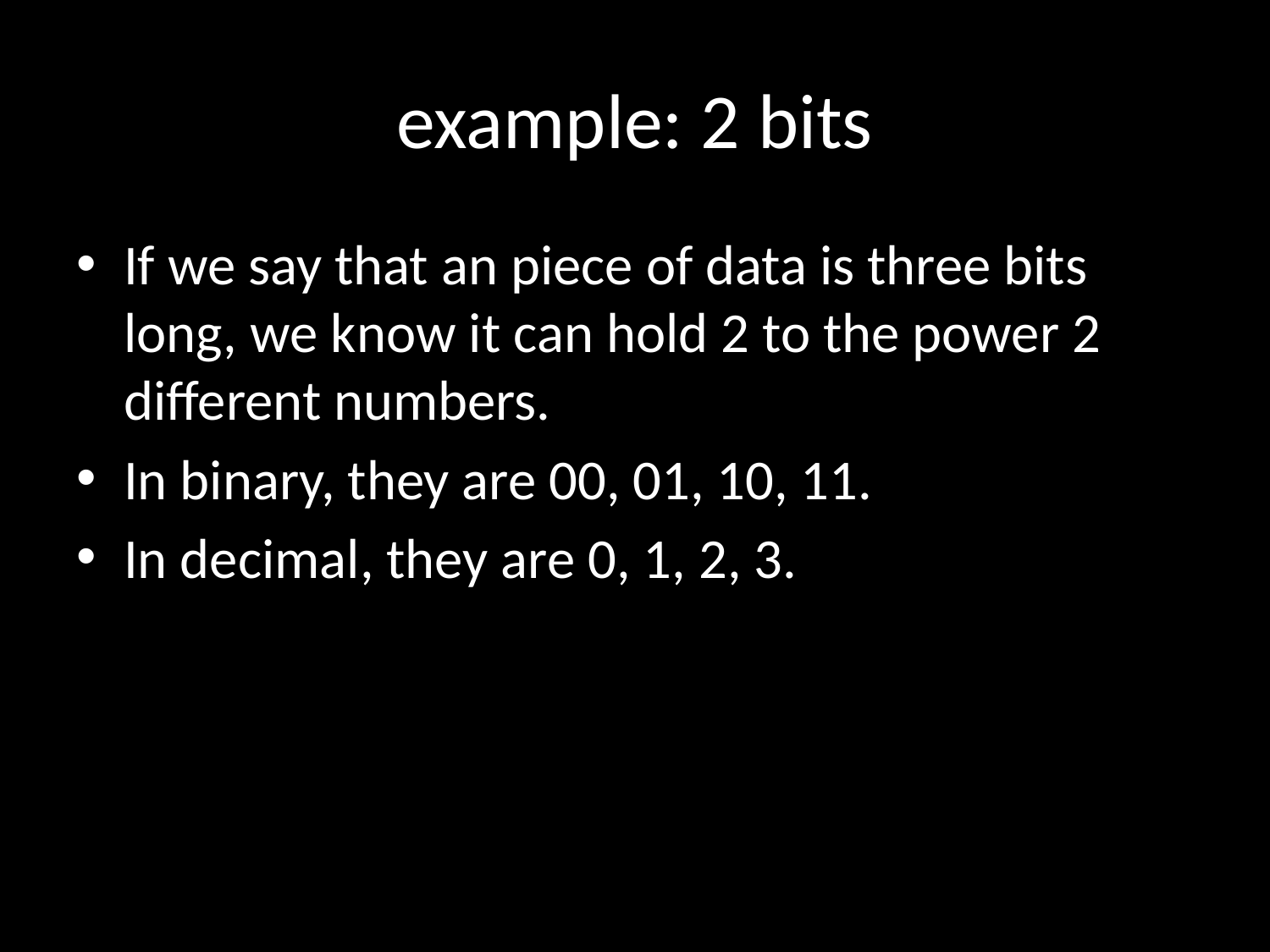

# example: 2 bits
If we say that an piece of data is three bits long, we know it can hold 2 to the power 2 different numbers.
In binary, they are 00, 01, 10, 11.
In decimal, they are 0, 1, 2, 3.